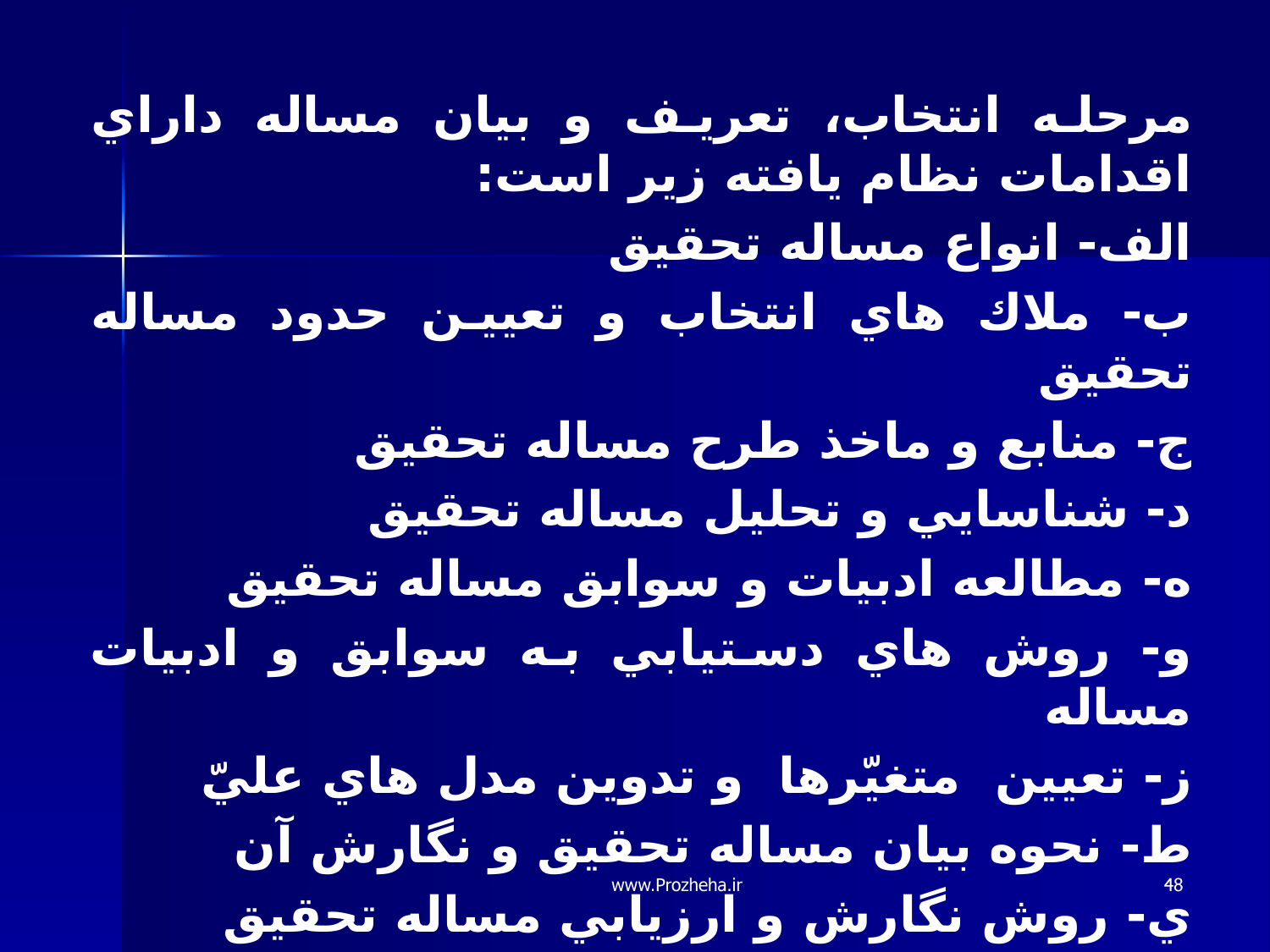

مرحله انتخاب، تعريف و بيان مساله داراي اقدامات نظام يافته زير است:
الف- انواع مساله تحقيق
ب- ملاك هاي انتخاب و تعيين حدود مساله تحقيق
ج- منابع و ماخذ طرح مساله تحقيق
د- شناسايي و تحليل مساله تحقيق
ه- مطالعه ادبيات و سوابق مساله تحقيق
و- روش هاي دستيابي به سوابق و ادبيات مساله
ز- تعيين  متغيّرها  و تدوين مدل هاي عليّ
ط- نحوه بيان مساله تحقيق و نگارش آن
ي- روش نگارش و ارزيابي مساله تحقيق
www.Prozheha.ir
48